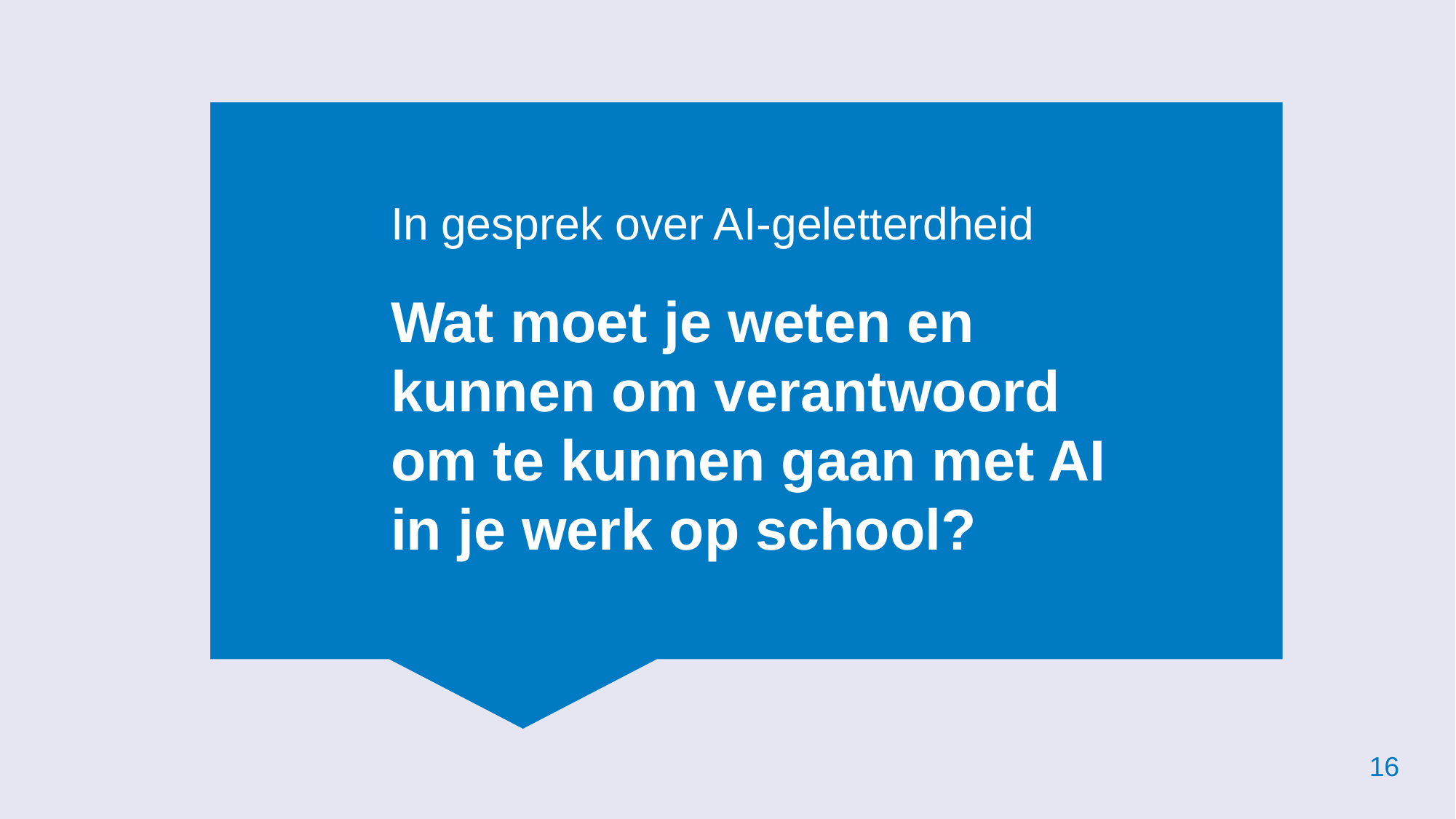

In gesprek over AI-geletterdheid
Wat moet je weten en
kunnen om verantwoord
om te kunnen gaan met AI
in je werk op school?